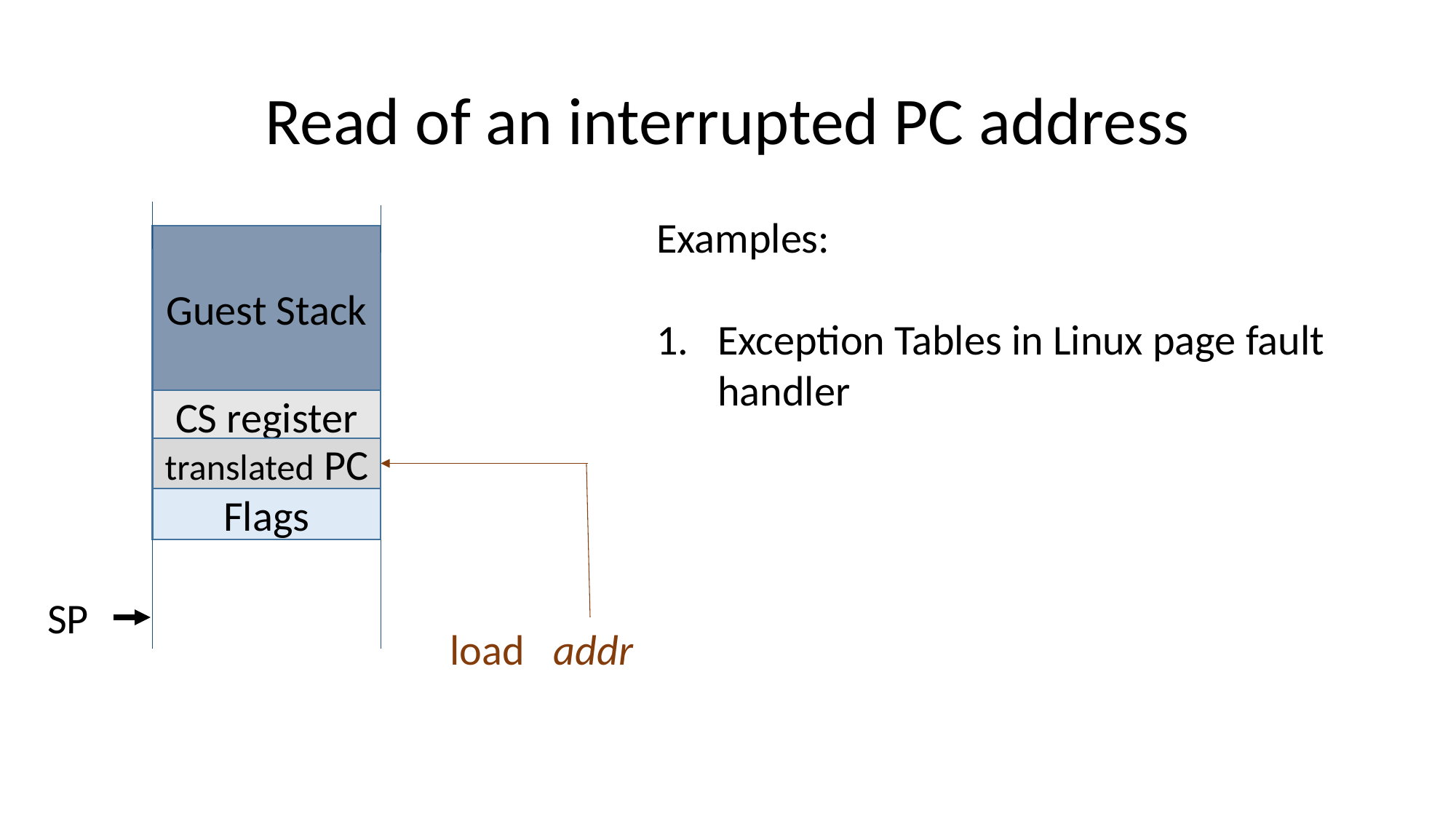

# Read of an interrupted PC address
Guest Stack
CS register
translated PC
Flags
SP
load   addr
Examples:

Exception Tables in Linux page fault handler